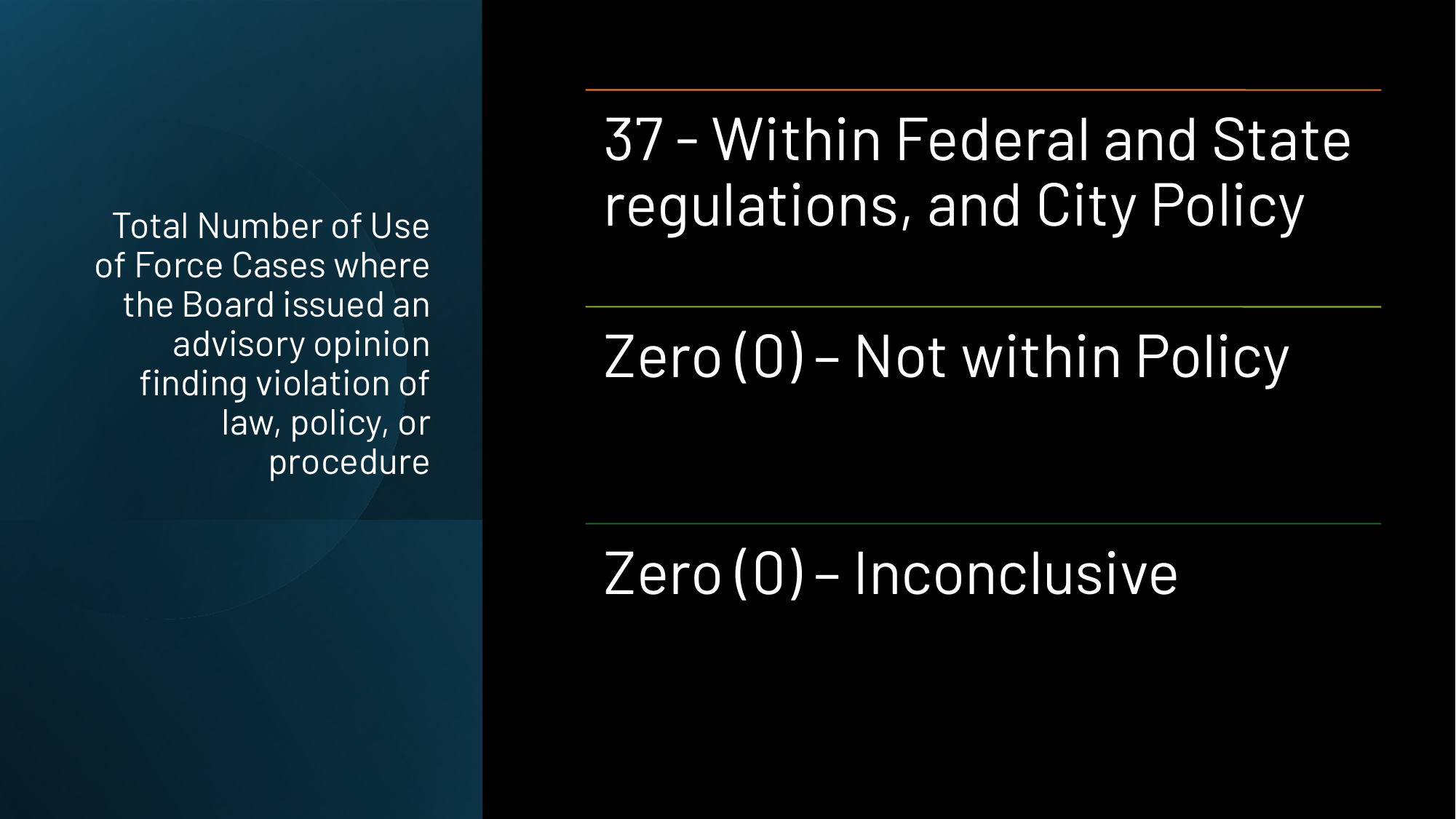

37 - Within Federal and State regulations, and City Policy
Zero (0) – Not within Policy
Zero (0) – Inconclusive

# Total Number of Use of Force Cases where the Board issued an advisory opinion finding violation of law, policy, or procedure